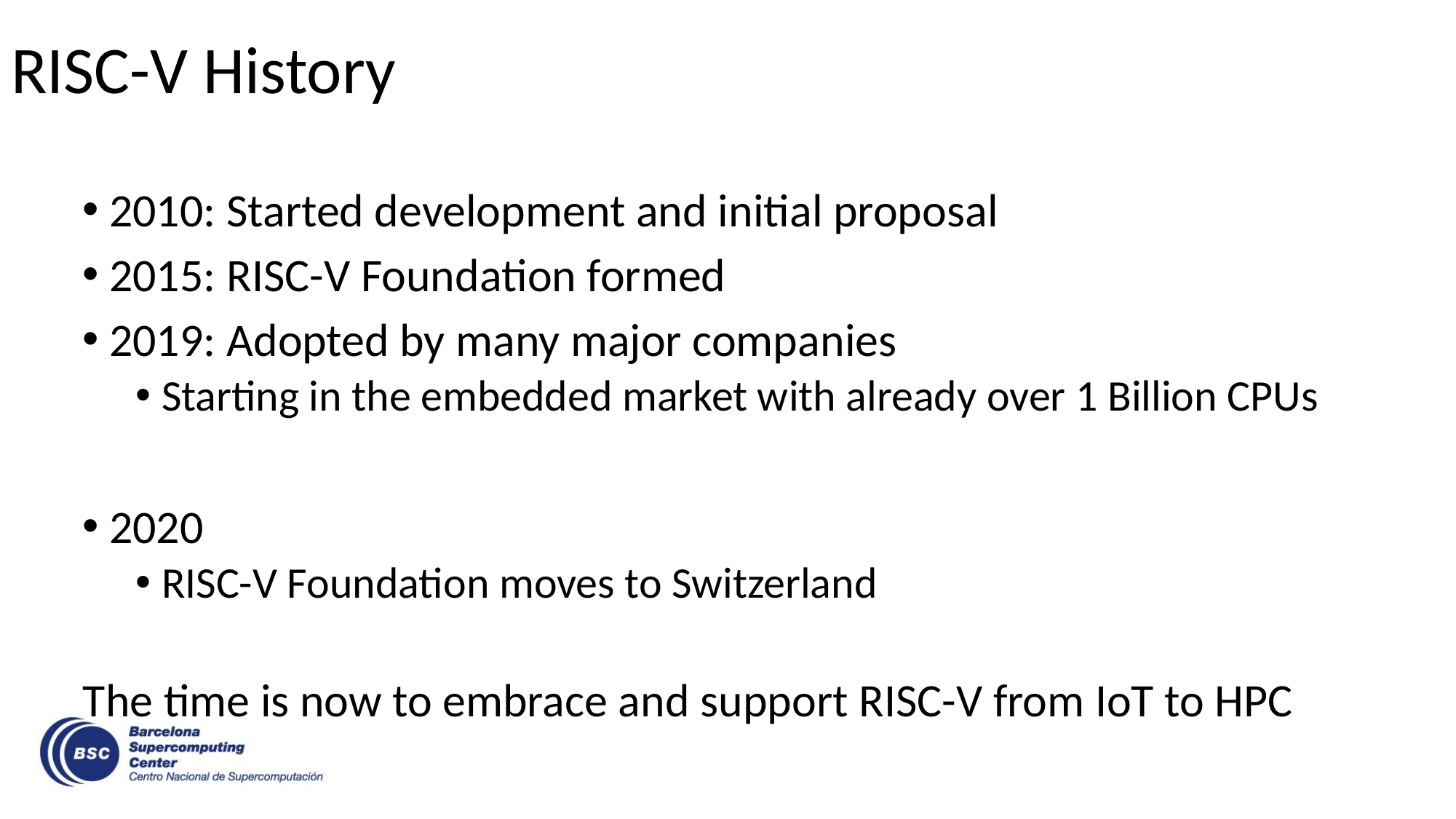

# RISC-V History
2010: Started development and initial proposal
2015: RISC-V Foundation formed
2019: Adopted by many major companies
Starting in the embedded market with already over 1 Billion CPUs

2020
RISC-V Foundation moves to Switzerland

The time is now to embrace and support RISC-V from IoT to HPC